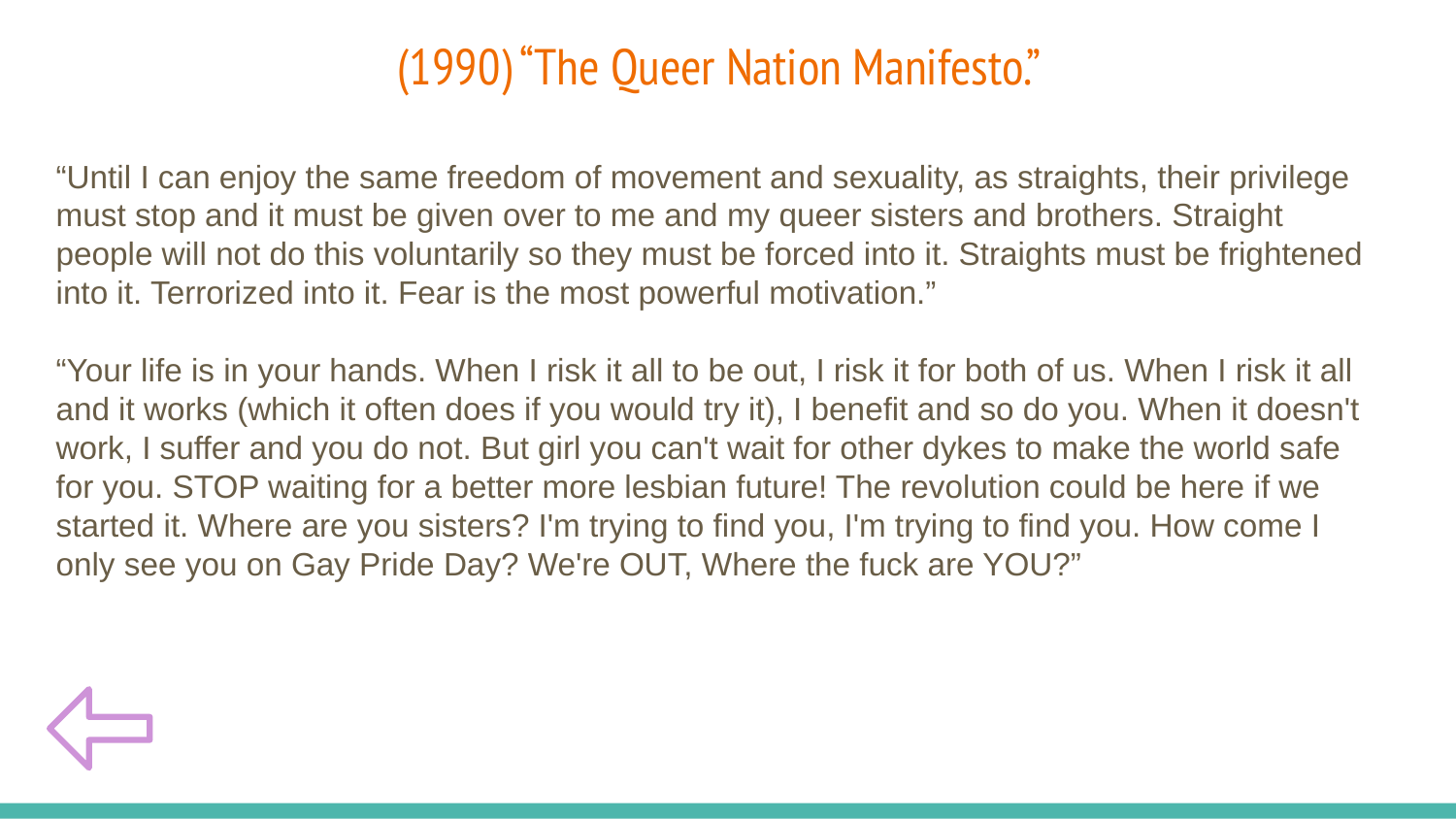

(1990) “The Queer Nation Manifesto.”

# “Until I can enjoy the same freedom of movement and sexuality, as straights, their privilege must stop and it must be given over to me and my queer sisters and brothers. Straight people will not do this voluntarily so they must be forced into it. Straights must be frightened into it. Terrorized into it. Fear is the most powerful motivation.”

“Your life is in your hands. When I risk it all to be out, I risk it for both of us. When I risk it all and it works (which it often does if you would try it), I benefit and so do you. When it doesn't work, I suffer and you do not. But girl you can't wait for other dykes to make the world safe for you. STOP waiting for a better more lesbian future! The revolution could be here if we started it. Where are you sisters? I'm trying to find you, I'm trying to find you. How come I only see you on Gay Pride Day? We're OUT, Where the fuck are YOU?”